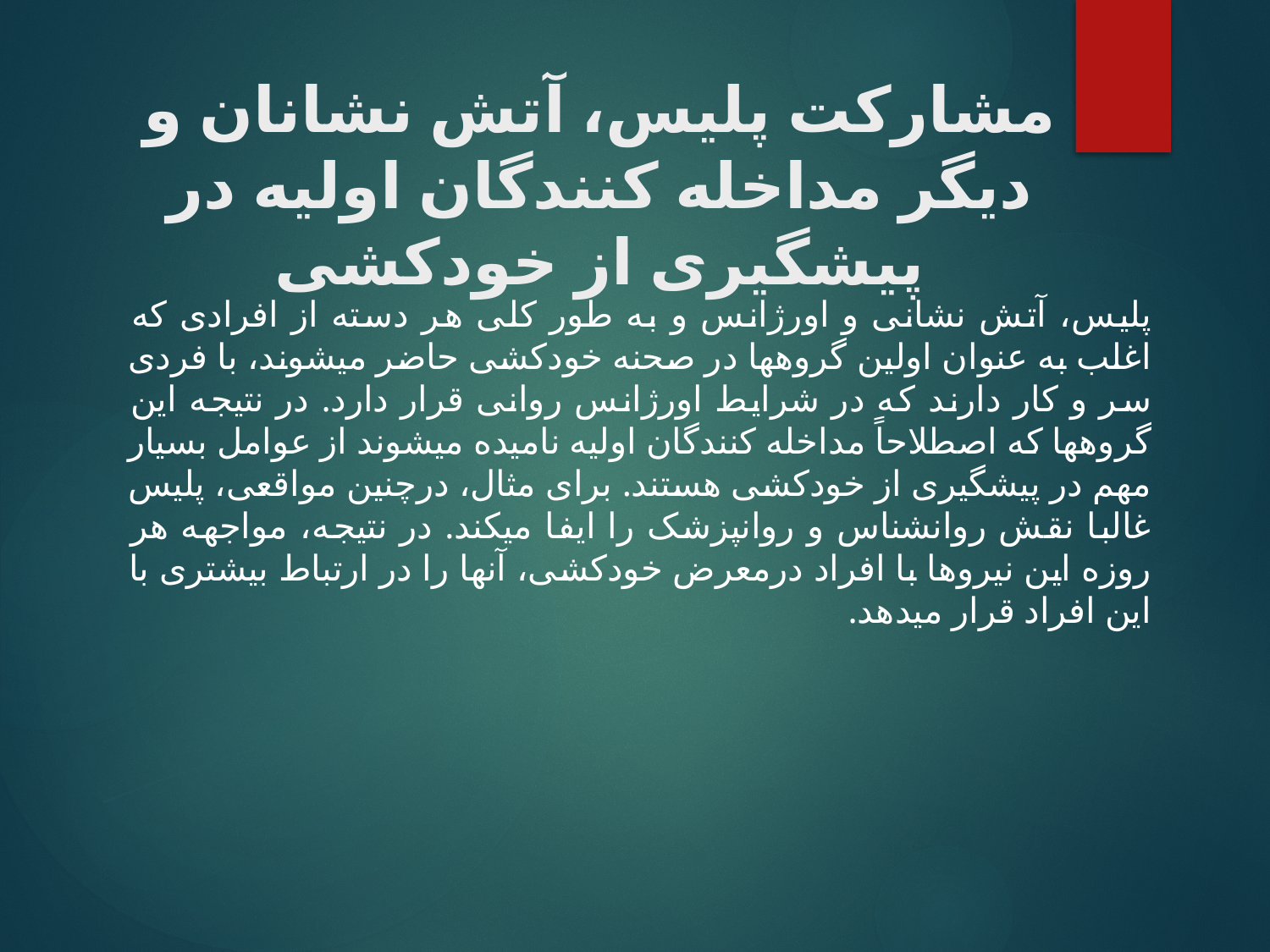

# مشارکت پلیس، آتش نشانان و دیگر مداخله کنندگان اولیه در پیشگیری از خودکشی
پلیس، آتش نشانی و اورژانس و به طور کلی هر دسته از افرادی که اغلب به عنوان اولین گروهها در صحنه خودکشی حاضر میشوند، با فردی سر و کار دارند که در شرایط اورژانس روانی قرار دارد. در نتیجه این گروهها که اصطلاحاً مداخله کنندگان اولیه نامیده میشوند از عوامل بسیار مهم در پیشگیری از خودکشی هستند. برای مثال، درچنین مواقعی، پلیس غالبا نقش روانشناس و روانپزشک را ایفا میکند. در نتیجه، مواجهه هر روزه این نیروها با افراد درمعرض خودکشی، آنها را در ارتباط بیشتری با این افراد قرار میدهد.